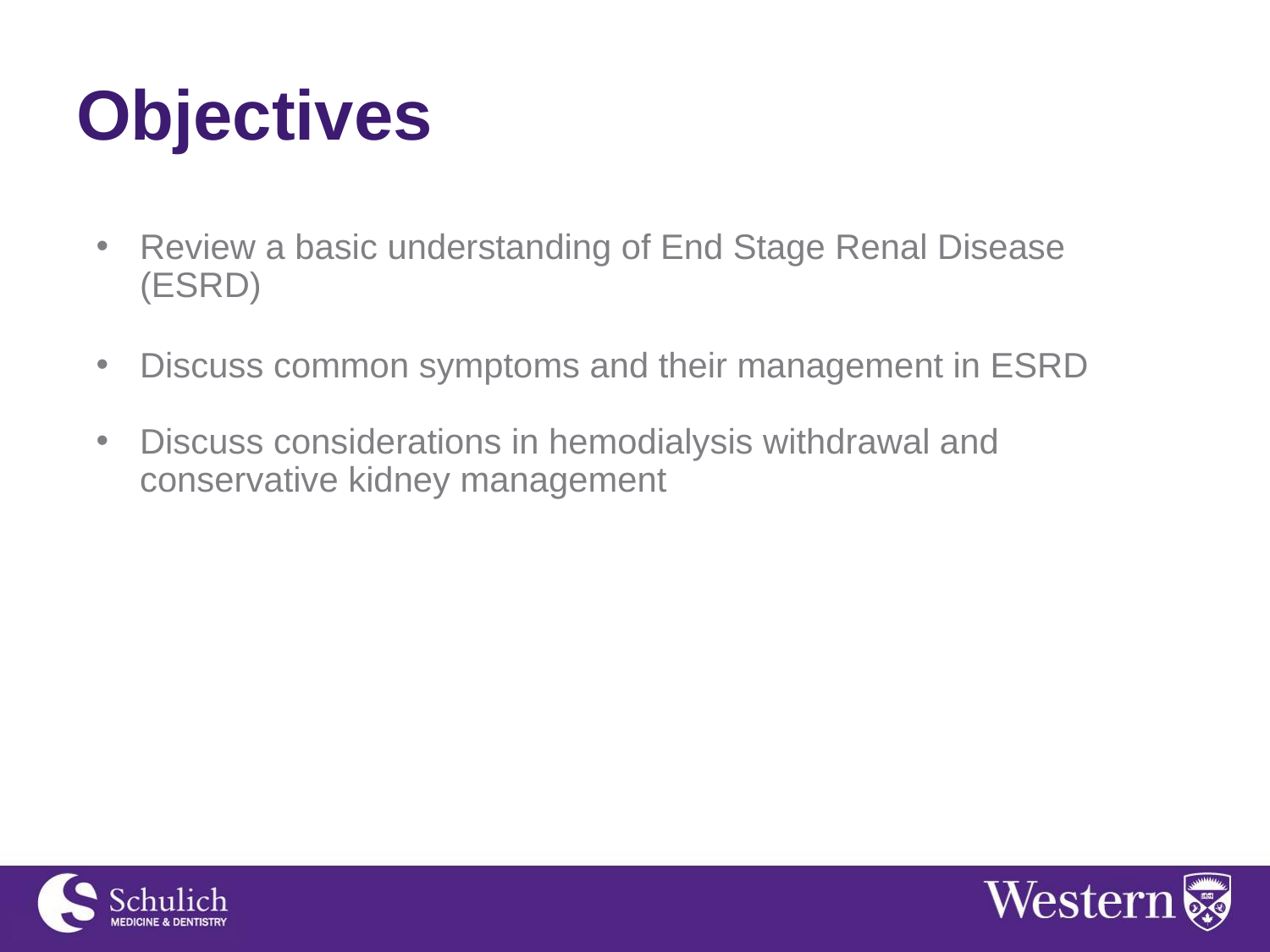

# Objectives
Review a basic understanding of End Stage Renal Disease (ESRD)
Discuss common symptoms and their management in ESRD
Discuss considerations in hemodialysis withdrawal and conservative kidney management